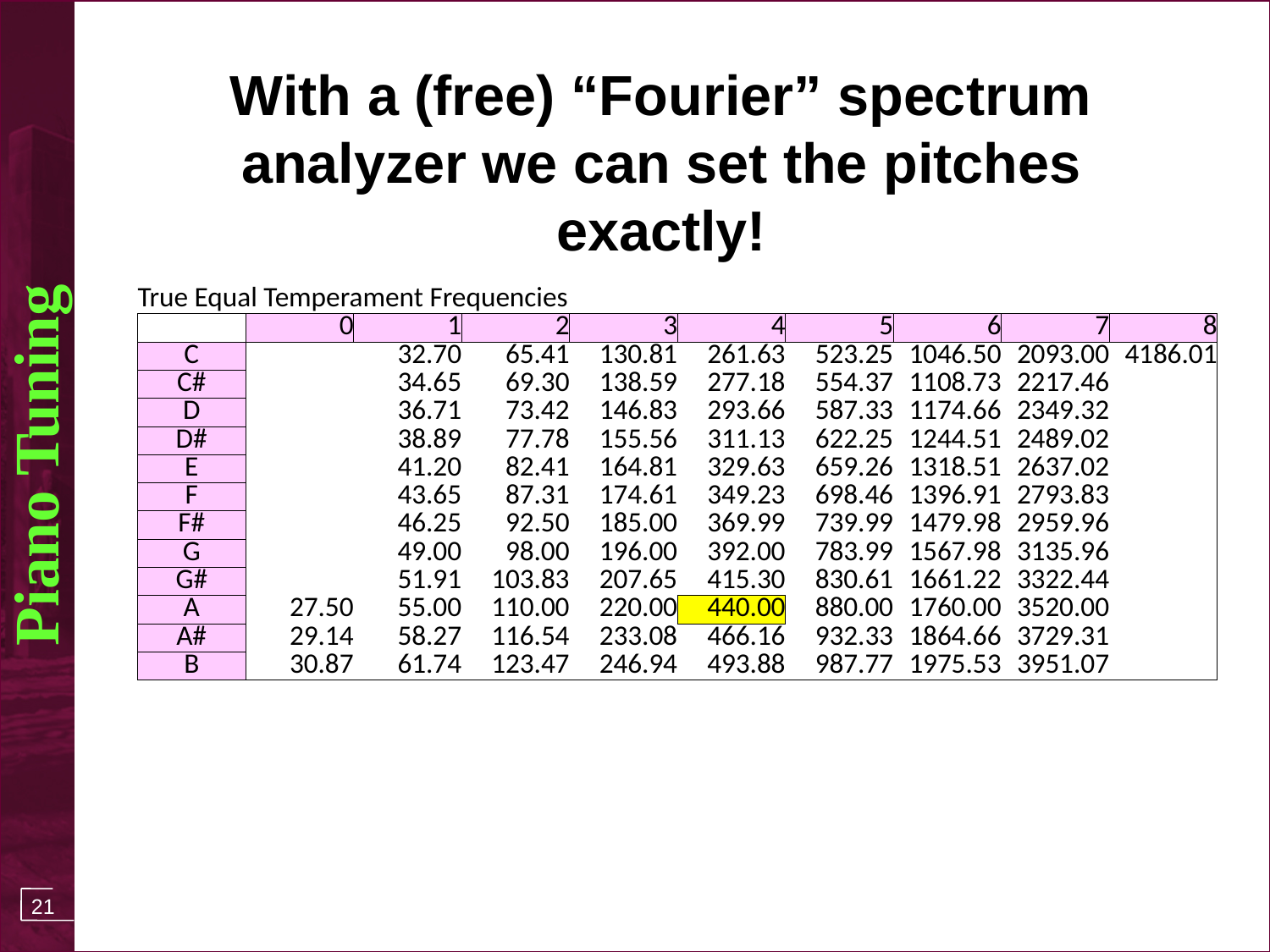

With a (free) “Fourier” spectrum analyzer we can set the pitches exactly!
| True Equal Temperament Frequencies |  |  |  |  |  |  |  |  |  |
| --- | --- | --- | --- | --- | --- | --- | --- | --- | --- |
|  | 0 | 1 | 2 | 3 | 4 | 5 | 6 | 7 | 8 |
| C |  | 32.70 | 65.41 | 130.81 | 261.63 | 523.25 | 1046.50 | 2093.00 | 4186.01 |
| C# |  | 34.65 | 69.30 | 138.59 | 277.18 | 554.37 | 1108.73 | 2217.46 |  |
| D |  | 36.71 | 73.42 | 146.83 | 293.66 | 587.33 | 1174.66 | 2349.32 |  |
| D# |  | 38.89 | 77.78 | 155.56 | 311.13 | 622.25 | 1244.51 | 2489.02 |  |
| E |  | 41.20 | 82.41 | 164.81 | 329.63 | 659.26 | 1318.51 | 2637.02 |  |
| F |  | 43.65 | 87.31 | 174.61 | 349.23 | 698.46 | 1396.91 | 2793.83 |  |
| F# |  | 46.25 | 92.50 | 185.00 | 369.99 | 739.99 | 1479.98 | 2959.96 |  |
| G |  | 49.00 | 98.00 | 196.00 | 392.00 | 783.99 | 1567.98 | 3135.96 |  |
| G# |  | 51.91 | 103.83 | 207.65 | 415.30 | 830.61 | 1661.22 | 3322.44 |  |
| A | 27.50 | 55.00 | 110.00 | 220.00 | 440.00 | 880.00 | 1760.00 | 3520.00 |  |
| A# | 29.14 | 58.27 | 116.54 | 233.08 | 466.16 | 932.33 | 1864.66 | 3729.31 |  |
| B | 30.87 | 61.74 | 123.47 | 246.94 | 493.88 | 987.77 | 1975.53 | 3951.07 |  |